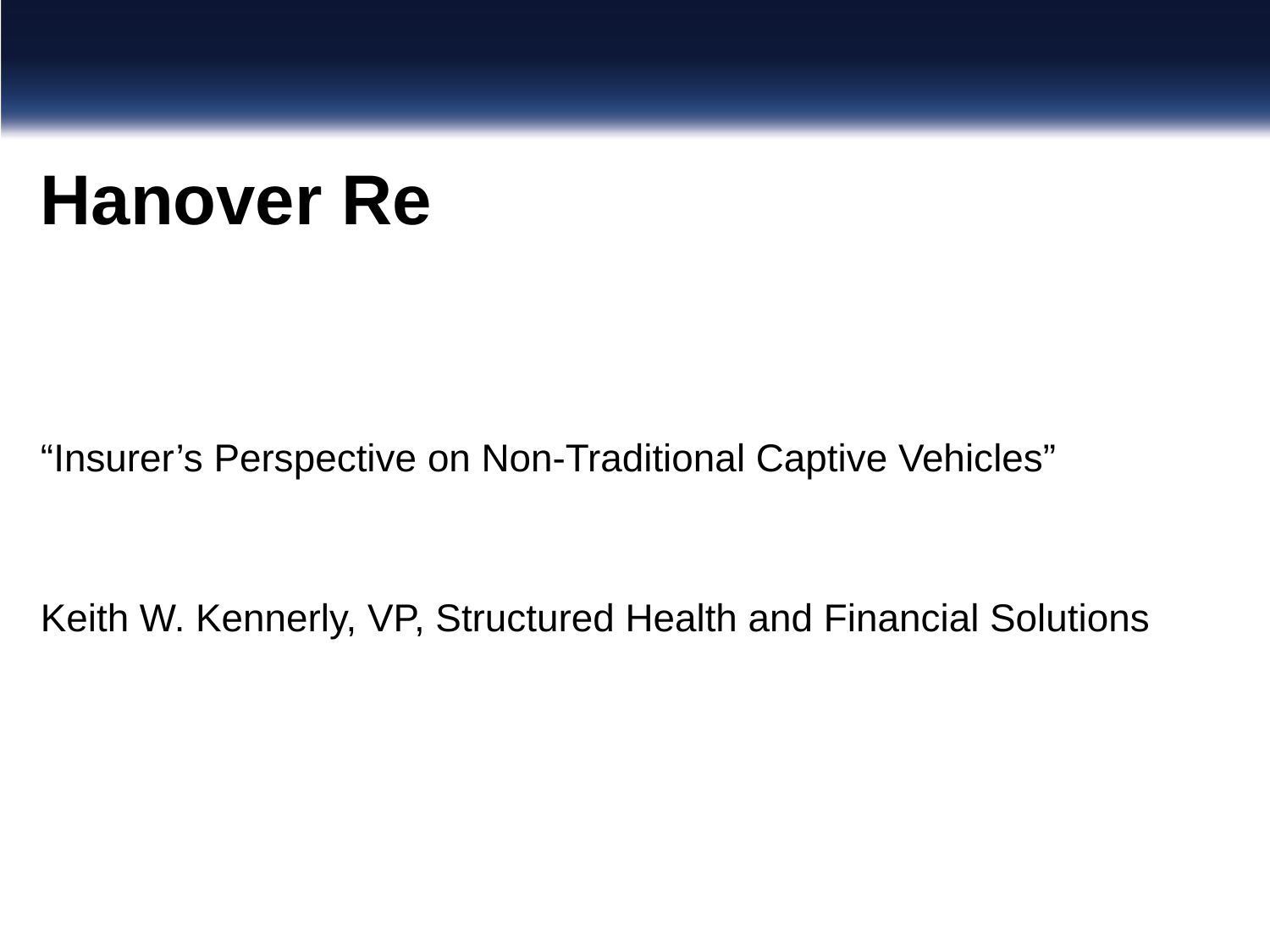

Hanover Re

“Insurer’s Perspective on Non-Traditional Captive Vehicles”

Keith W. Kennerly, VP, Structured Health and Financial Solutions